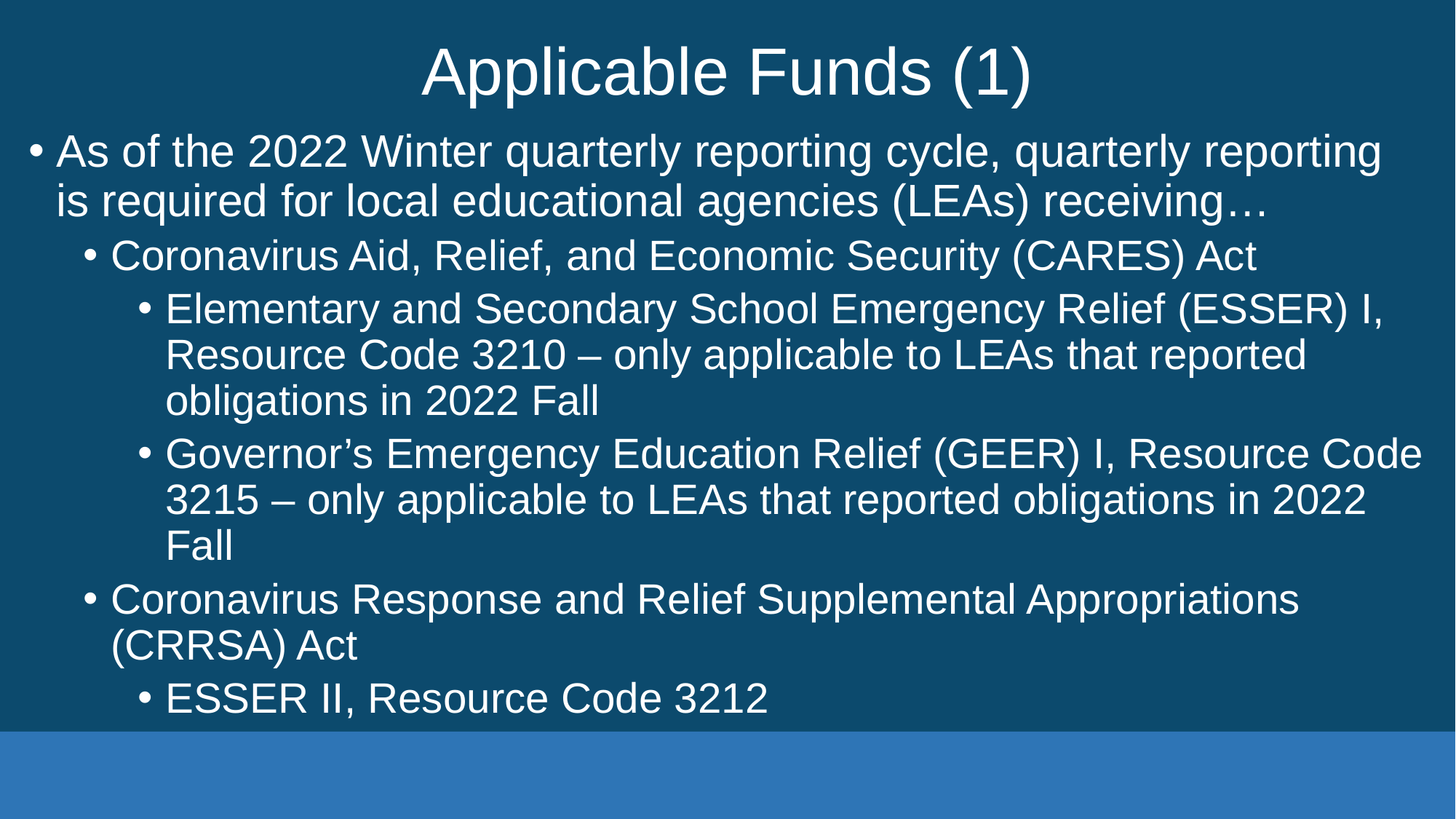

# Applicable Funds (1)
As of the 2022 Winter quarterly reporting cycle, quarterly reporting is required for local educational agencies (LEAs) receiving…
Coronavirus Aid, Relief, and Economic Security (CARES) Act
Elementary and Secondary School Emergency Relief (ESSER) I, Resource Code 3210 – only applicable to LEAs that reported obligations in 2022 Fall
Governor’s Emergency Education Relief (GEER) I, Resource Code 3215 – only applicable to LEAs that reported obligations in 2022 Fall
Coronavirus Response and Relief Supplemental Appropriations (CRRSA) Act
ESSER II, Resource Code 3212